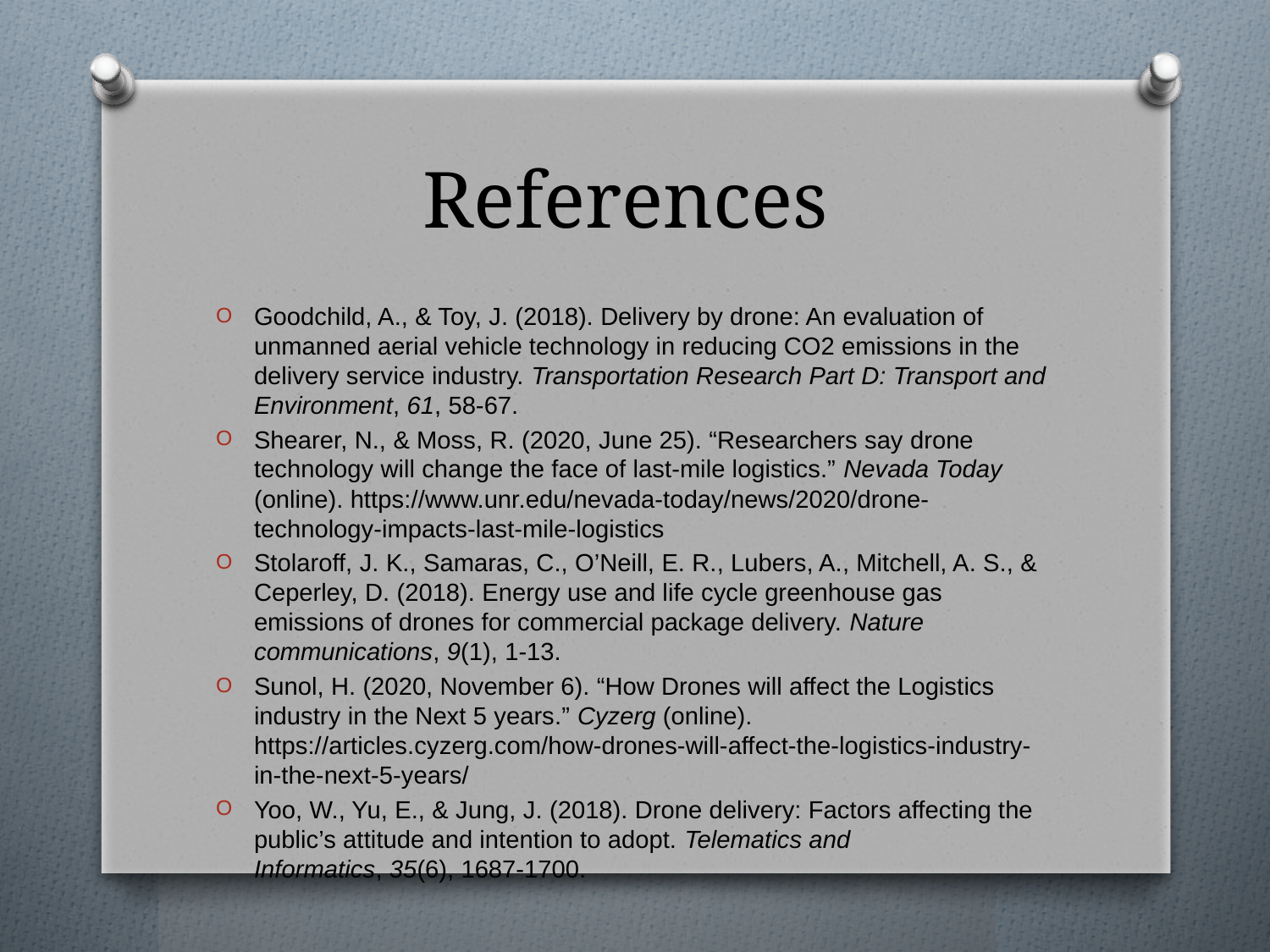

# References
Goodchild, A., & Toy, J. (2018). Delivery by drone: An evaluation of unmanned aerial vehicle technology in reducing CO2 emissions in the delivery service industry. Transportation Research Part D: Transport and Environment, 61, 58-67.
Shearer, N., & Moss, R. (2020, June 25). “Researchers say drone technology will change the face of last-mile logistics.” Nevada Today (online). https://www.unr.edu/nevada-today/news/2020/drone-technology-impacts-last-mile-logistics
Stolaroff, J. K., Samaras, C., O’Neill, E. R., Lubers, A., Mitchell, A. S., & Ceperley, D. (2018). Energy use and life cycle greenhouse gas emissions of drones for commercial package delivery. Nature communications, 9(1), 1-13.
Sunol, H. (2020, November 6). “How Drones will affect the Logistics industry in the Next 5 years.” Cyzerg (online). https://articles.cyzerg.com/how-drones-will-affect-the-logistics-industry-in-the-next-5-years/
Yoo, W., Yu, E., & Jung, J. (2018). Drone delivery: Factors affecting the public’s attitude and intention to adopt. Telematics and Informatics, 35(6), 1687-1700.